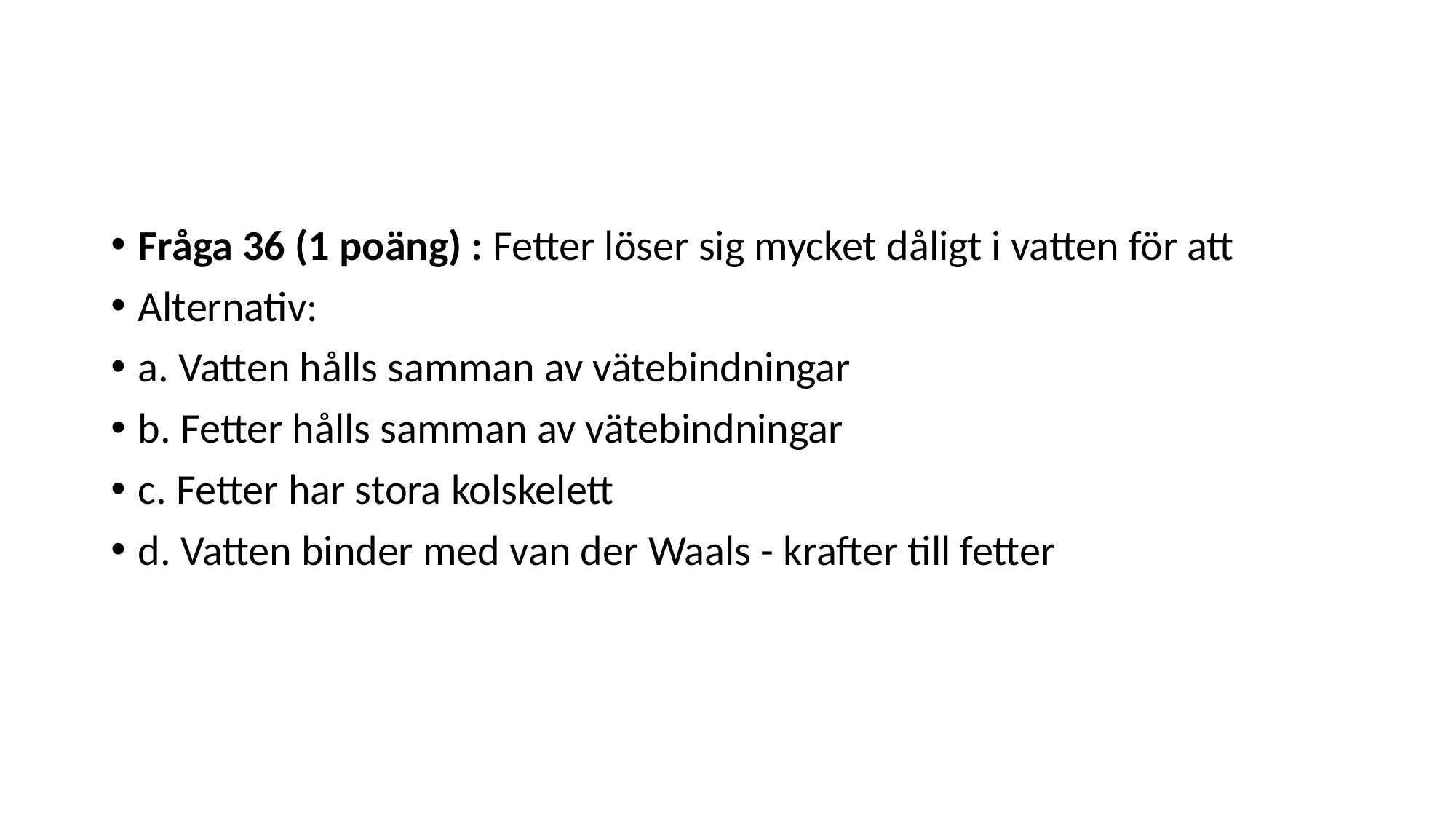

#
Fråga 36 (1 poäng) : Fetter löser sig mycket dåligt i vatten för att
Alternativ:
a. Vatten hålls samman av vätebindningar
b. Fetter hålls samman av vätebindningar
c. Fetter har stora kolskelett
d. Vatten binder med van der Waals - krafter till fetter